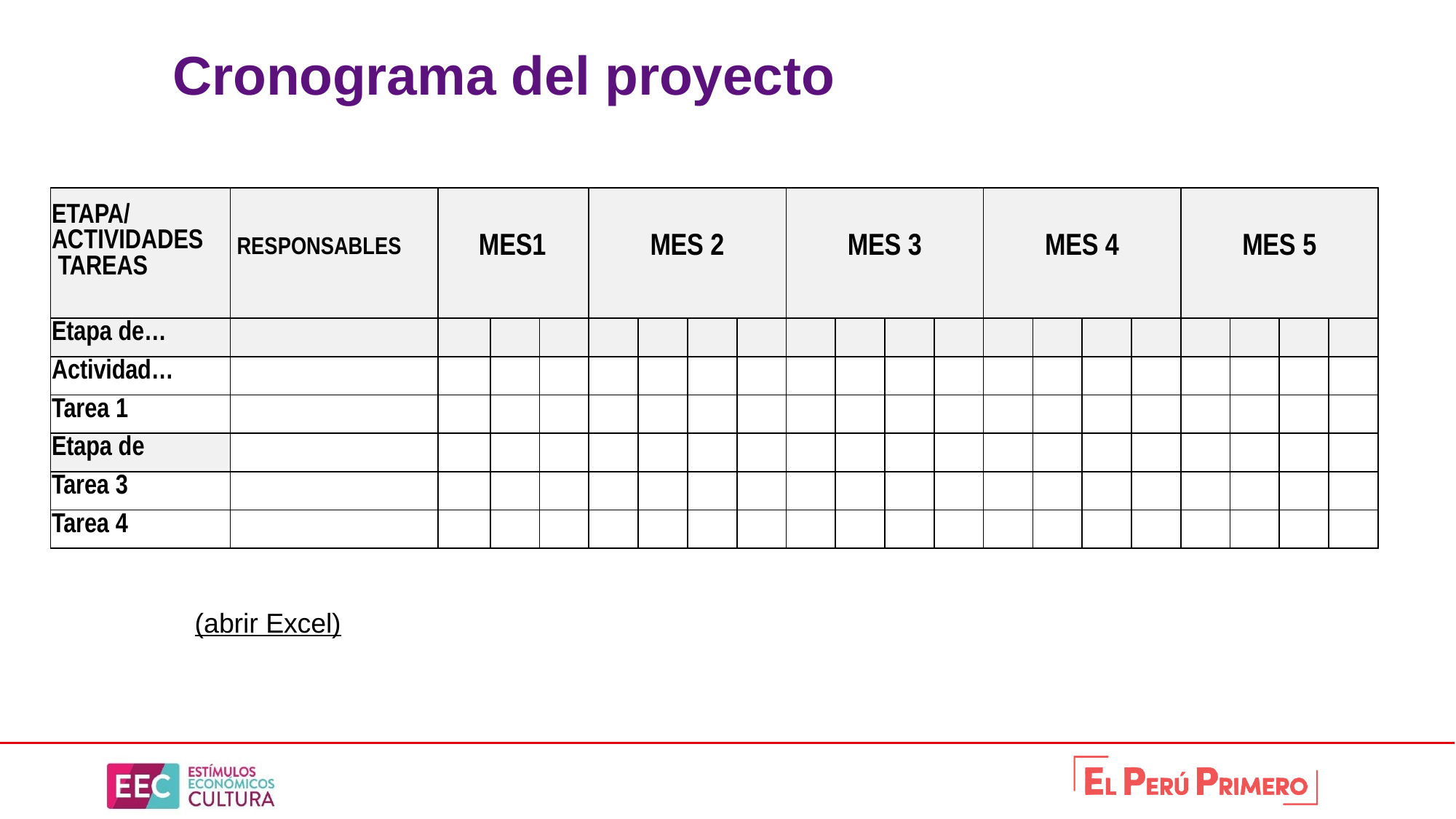

# Cronograma del proyecto
| ETAPA/ ACTIVIDADES TAREAS | RESPONSABLES | MES1 |  |  | MES 2 |  |  |  | MES 3 |  |  |  | MES 4 |  |  |  | MES 5 |  |  |  |
| --- | --- | --- | --- | --- | --- | --- | --- | --- | --- | --- | --- | --- | --- | --- | --- | --- | --- | --- | --- | --- |
| Etapa de… |  |  |  |  |  |  |  |  |  |  |  |  |  |  |  |  |  |  |  |  |
| Actividad… |  |  |  |  |  |  |  |  |  |  |  |  |  |  |  |  |  |  |  |  |
| Tarea 1 |  |  |  |  |  |  |  |  |  |  |  |  |  |  |  |  |  |  |  |  |
| Etapa de |  |  |  |  |  |  |  |  |  |  |  |  |  |  |  |  |  |  |  |  |
| Tarea 3 |  |  |  |  |  |  |  |  |  |  |  |  |  |  |  |  |  |  |  |  |
| Tarea 4 |  |  |  |  |  |  |  |  |  |  |  |  |  |  |  |  |  |  |  |  |
(abrir Excel)